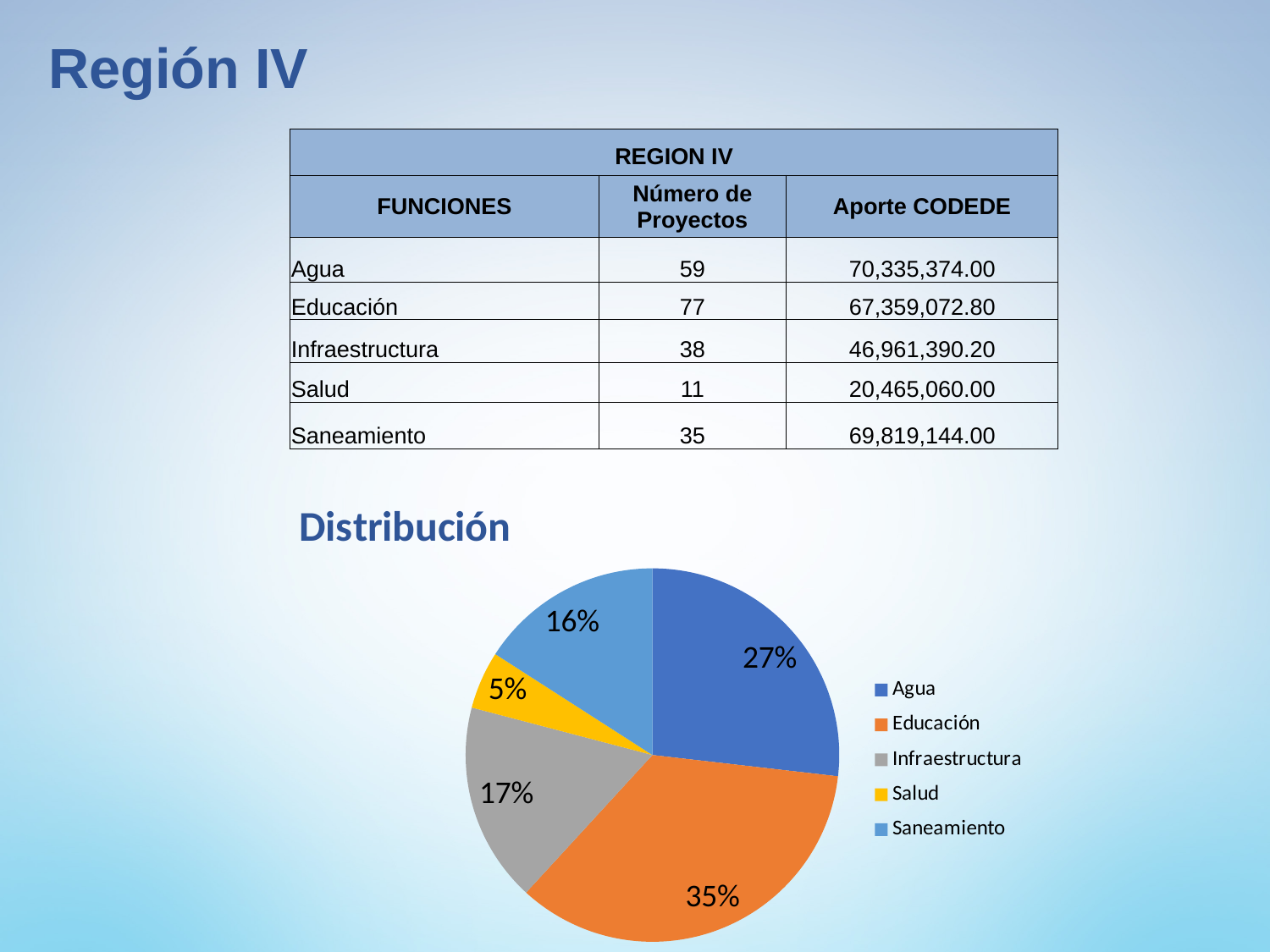

Región IV

| REGION IV |  |  |
| --- | --- | --- |
| FUNCIONES | Número de Proyectos | Aporte CODEDE |
| Agua | 59 | 70,335,374.00 |
| Educación | 77 | 67,359,072.80 |
| Infraestructura | 38 | 46,961,390.20 |
| Salud | 11 | 20,465,060.00 |
| Saneamiento | 35 | 69,819,144.00 |

### Chart:

| Category | Distribución |
|---|---|
| Agua | 59.0 |
| Educación | 77.0 |
| Infraestructura | 38.0 |
| Salud | 11.0 |
| Saneamiento | 35.0 |